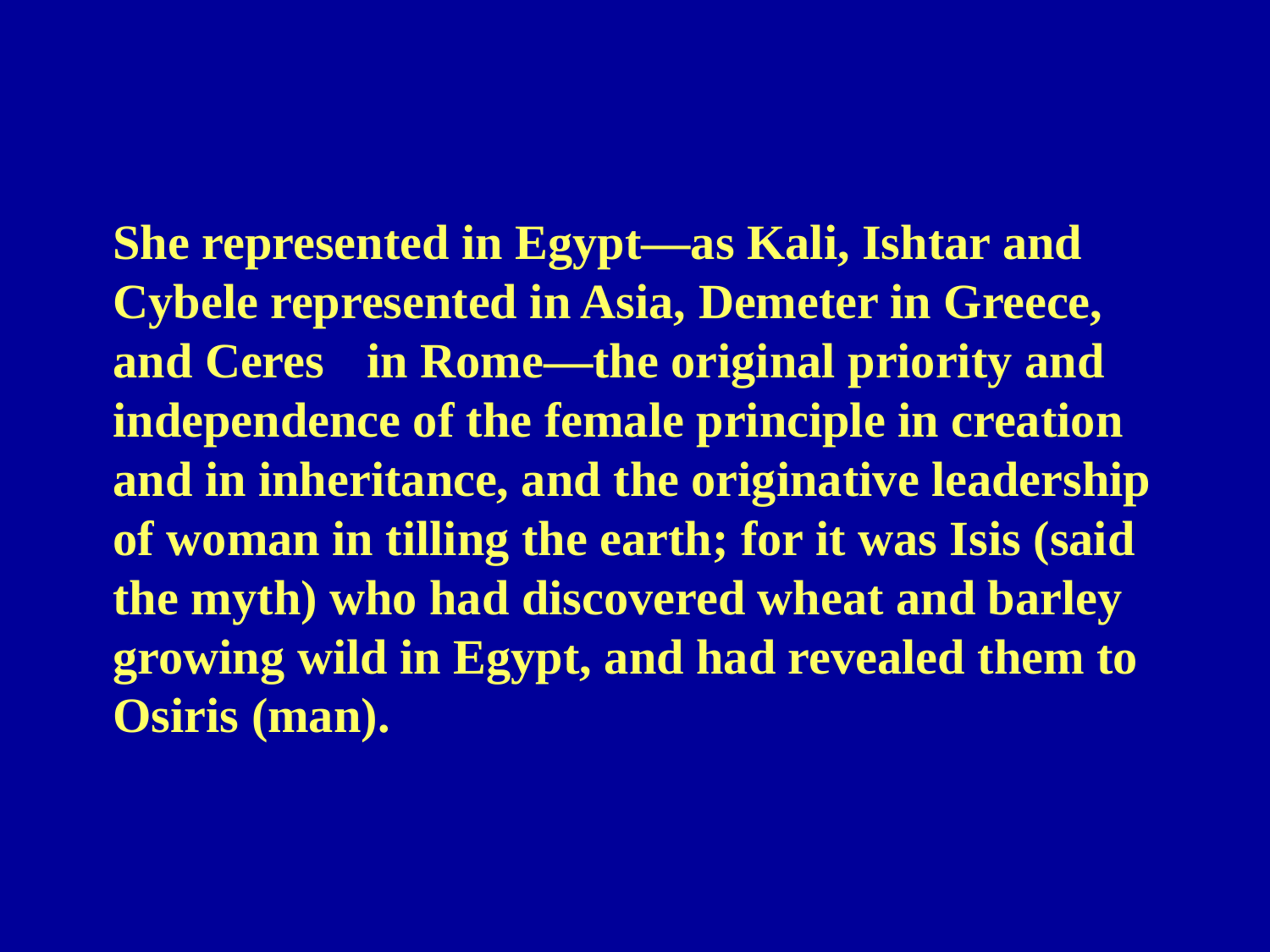

She represented in Egypt—as Kali, Ishtar and Cybele represented in Asia, Demeter in Greece, and Ceres 	in Rome—the original priority and independence of the female principle in creation and in inheritance, and the originative leadership of woman in tilling the earth; for it was Isis (said the myth) who had discovered wheat and barley growing wild in Egypt, and had revealed them to Osiris (man).